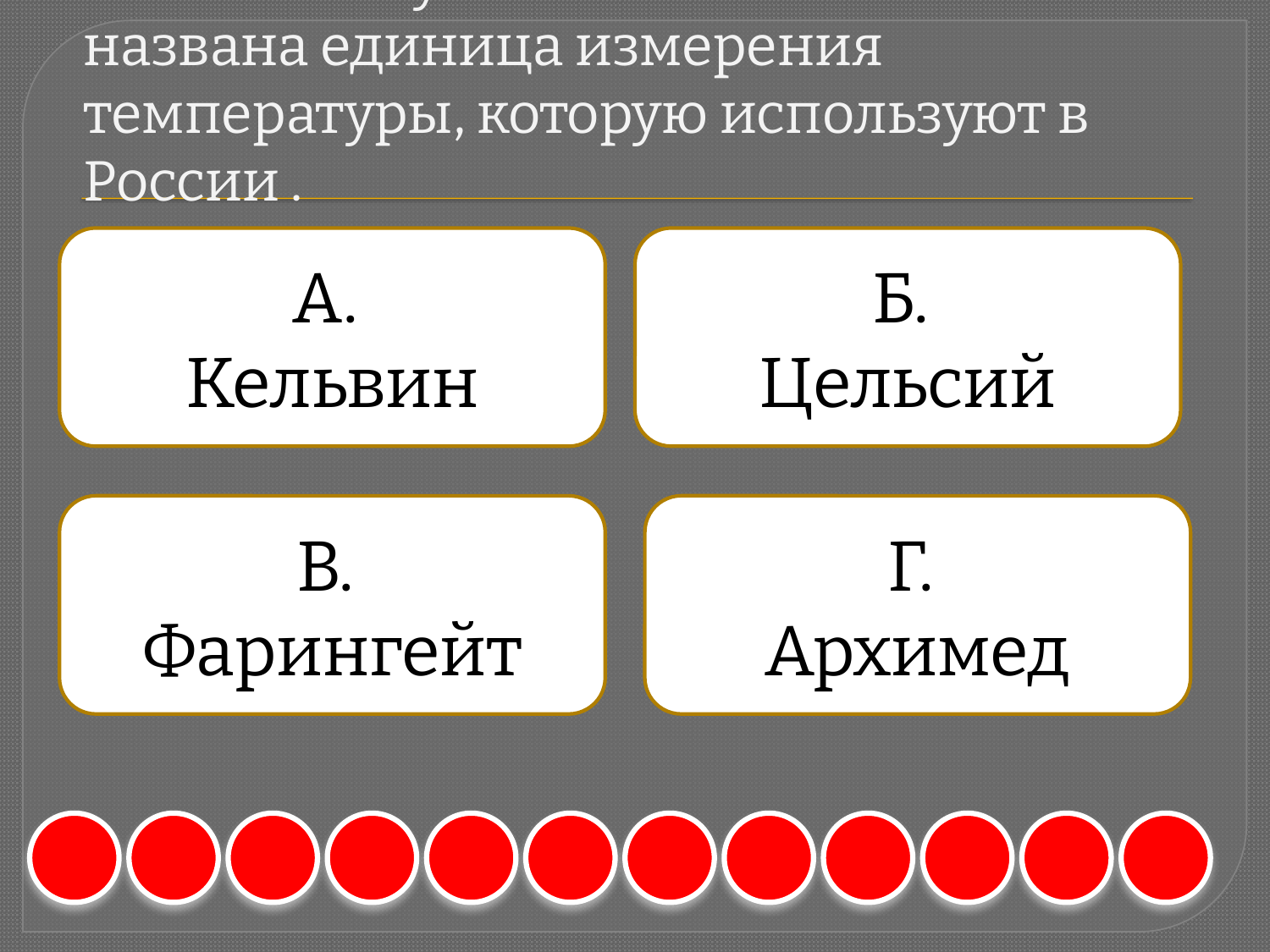

# 6. Назовите ученого чьим именем названа единица измерения температуры, которую используют в России .
А.
Кельвин
Б.
Цельсий
В.
Фарингейт
Г.
Архимед